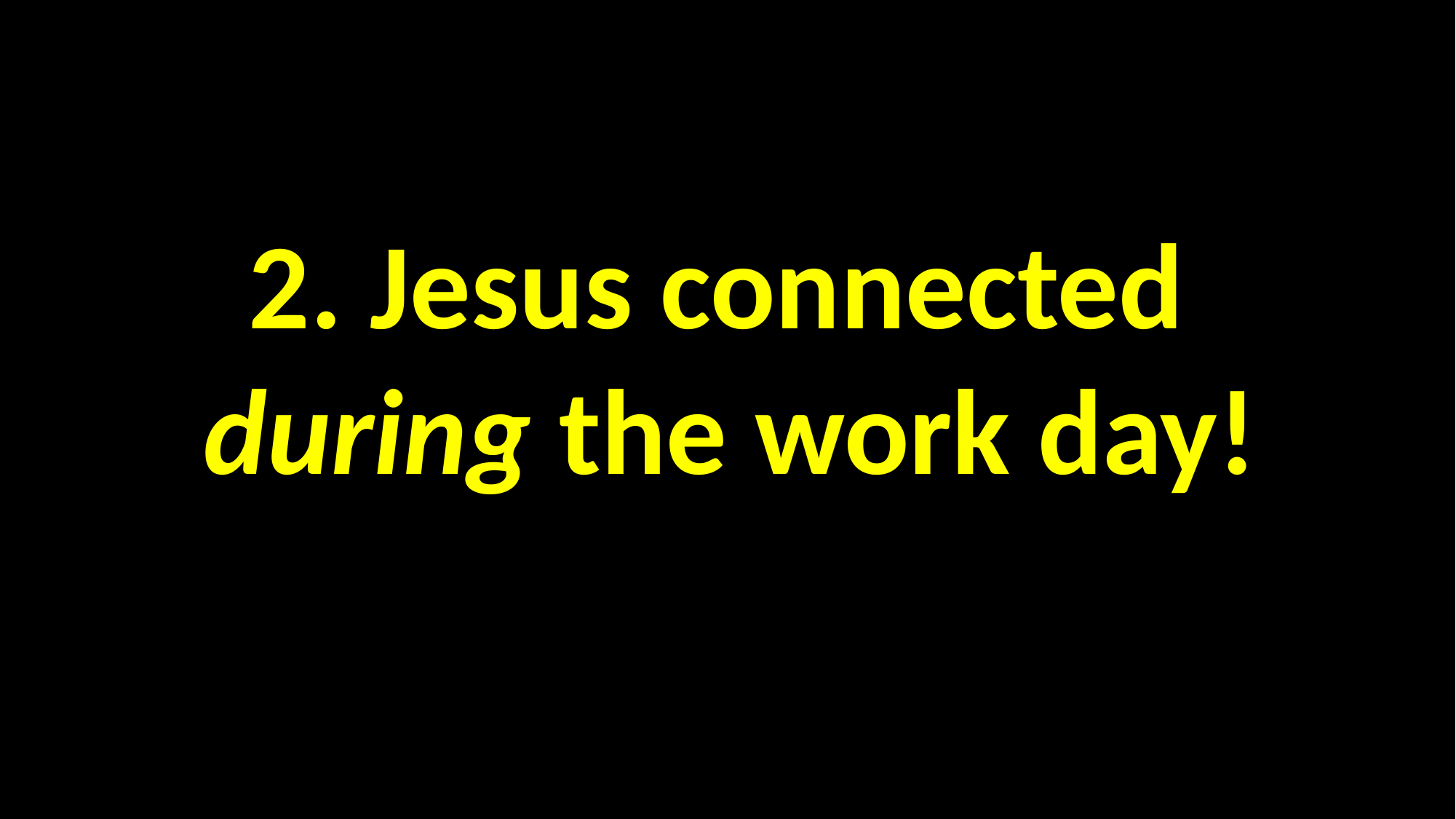

#
2. Jesus connected
during the work day!